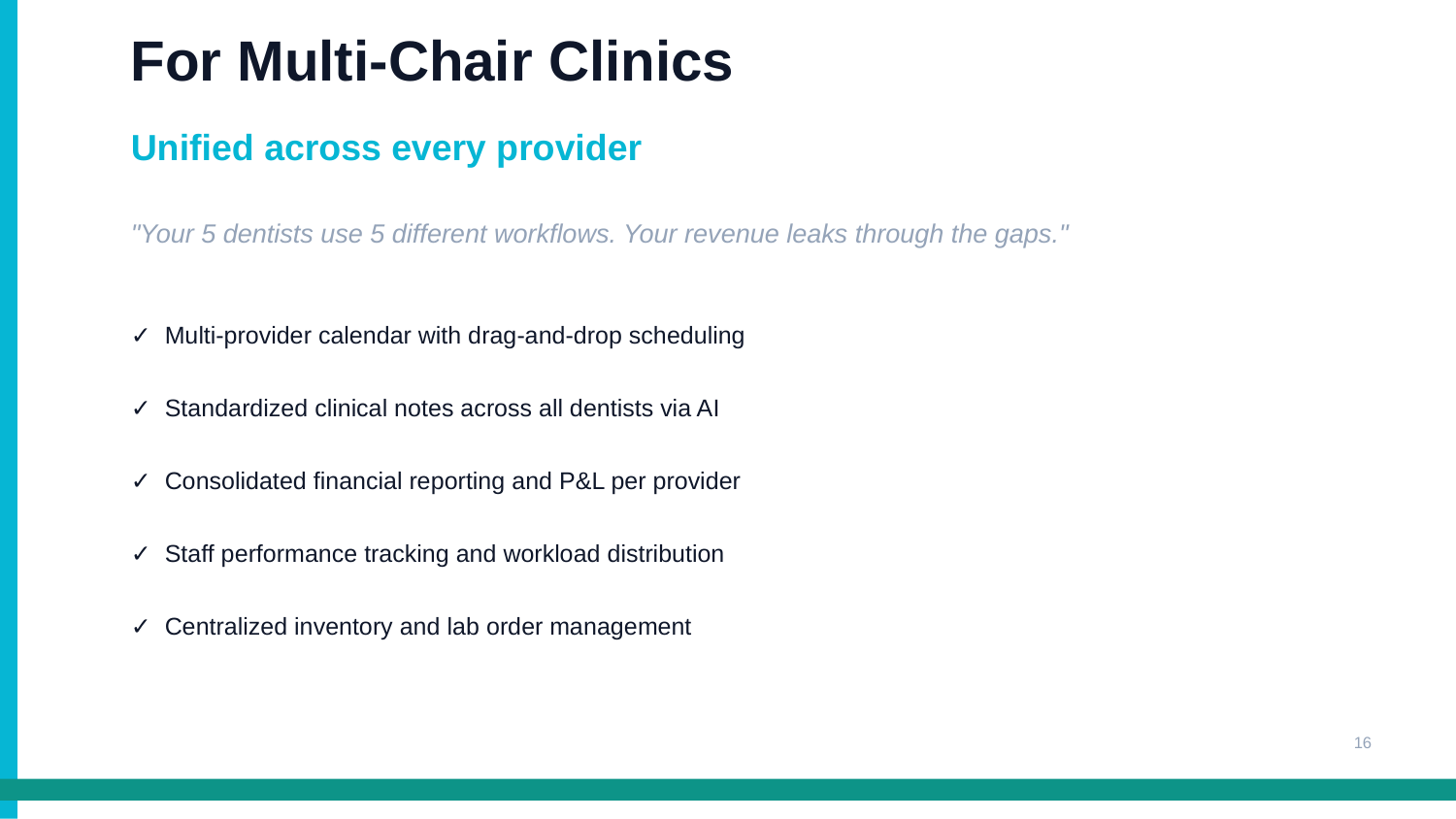

For Multi-Chair Clinics
Unified across every provider
"Your 5 dentists use 5 different workflows. Your revenue leaks through the gaps."
✓  Multi-provider calendar with drag-and-drop scheduling
✓  Standardized clinical notes across all dentists via AI
✓  Consolidated financial reporting and P&L per provider
✓  Staff performance tracking and workload distribution
✓  Centralized inventory and lab order management
16